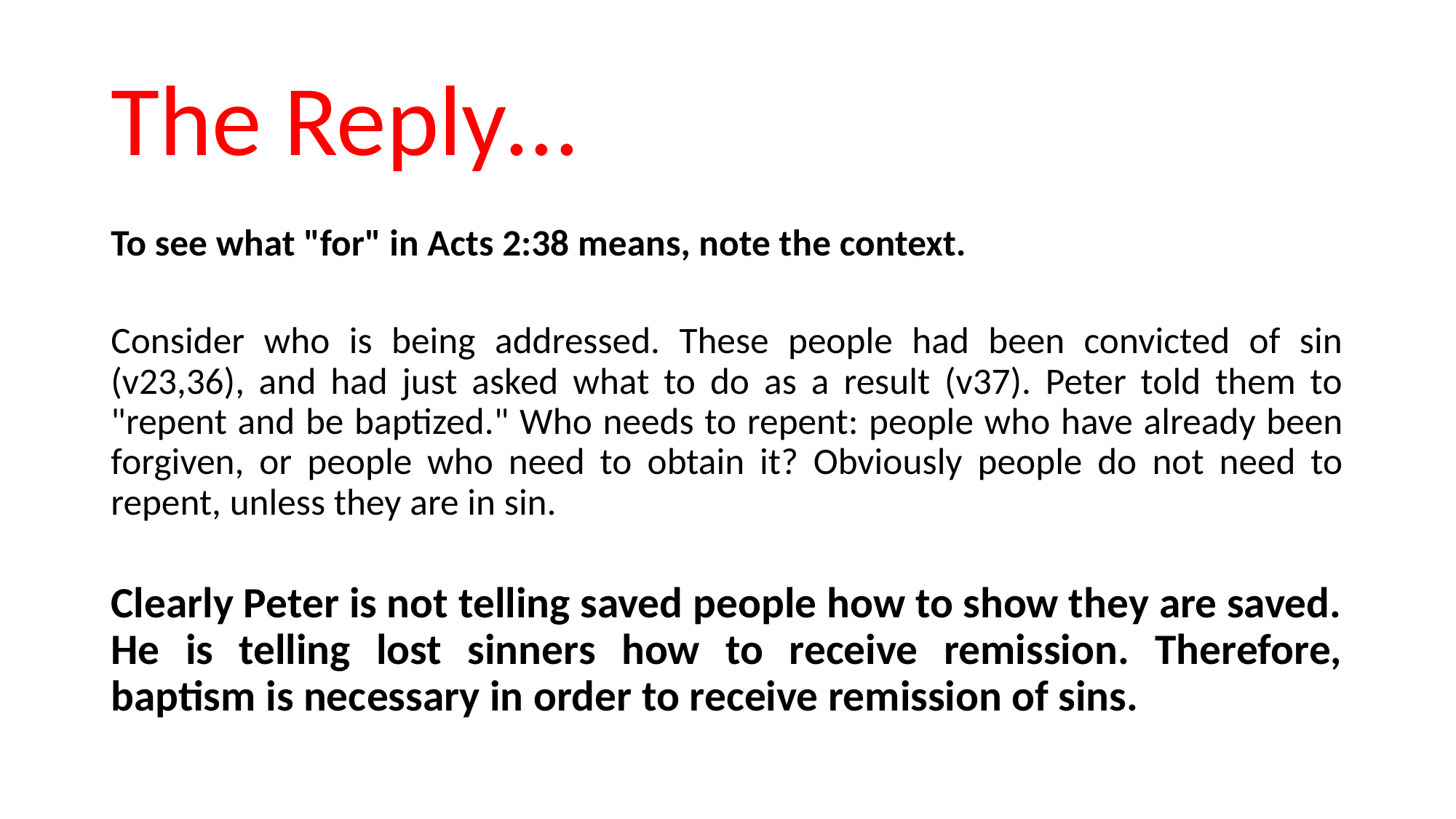

# The Reply…
To see what "for" in Acts 2:38 means, note the context.

Consider who is being addressed. These people had been convicted of sin (v23,36), and had just asked what to do as a result (v37). Peter told them to "repent and be baptized." Who needs to repent: people who have already been forgiven, or people who need to obtain it? Obviously people do not need to repent, unless they are in sin.

Clearly Peter is not telling saved people how to show they are saved. He is telling lost sinners how to receive remission. Therefore, baptism is necessary in order to receive remission of sins.